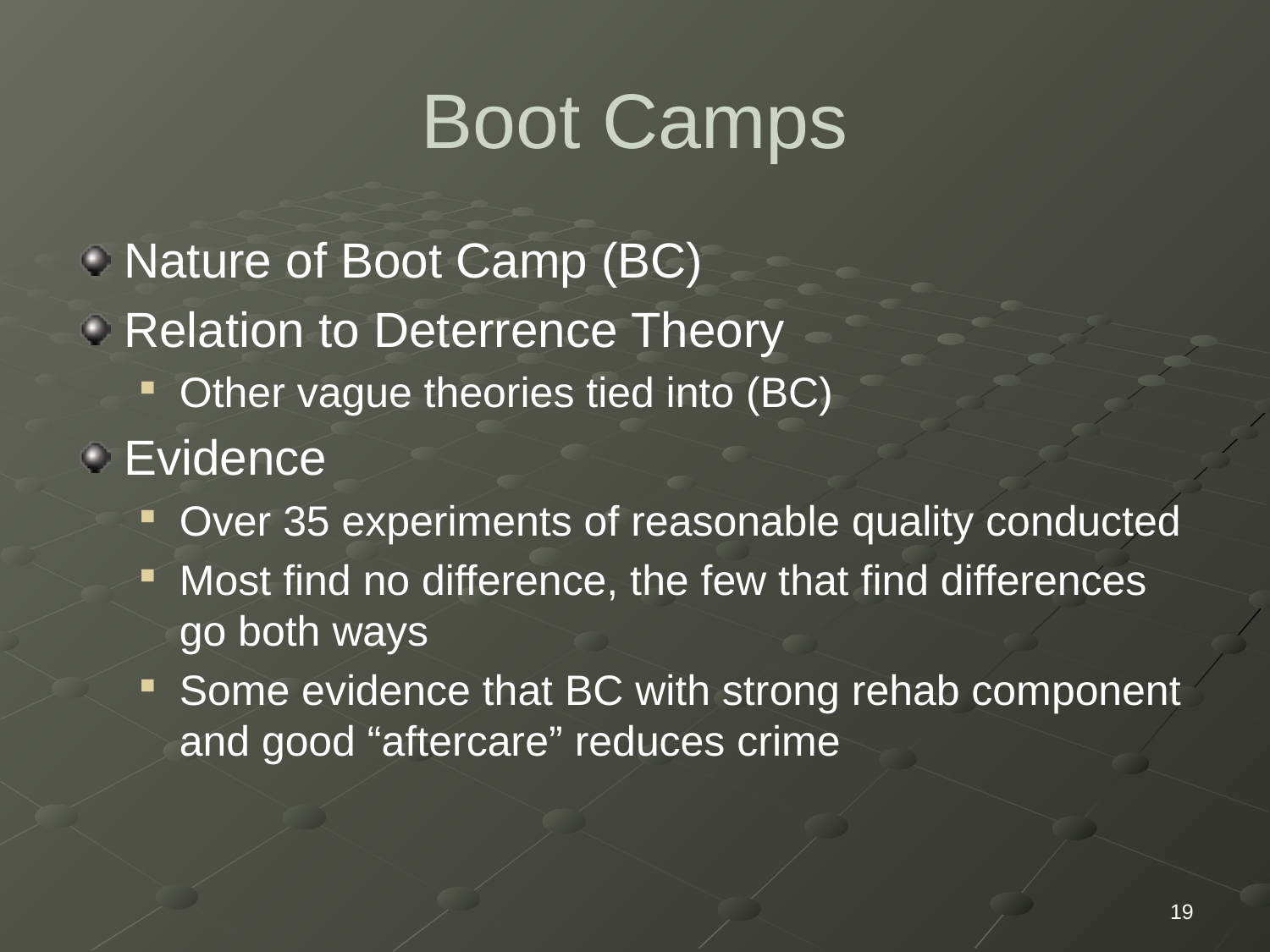

# Boot Camps
Nature of Boot Camp (BC)
Relation to Deterrence Theory
Other vague theories tied into (BC)
Evidence
Over 35 experiments of reasonable quality conducted
Most find no difference, the few that find differences go both ways
Some evidence that BC with strong rehab component and good “aftercare” reduces crime
19